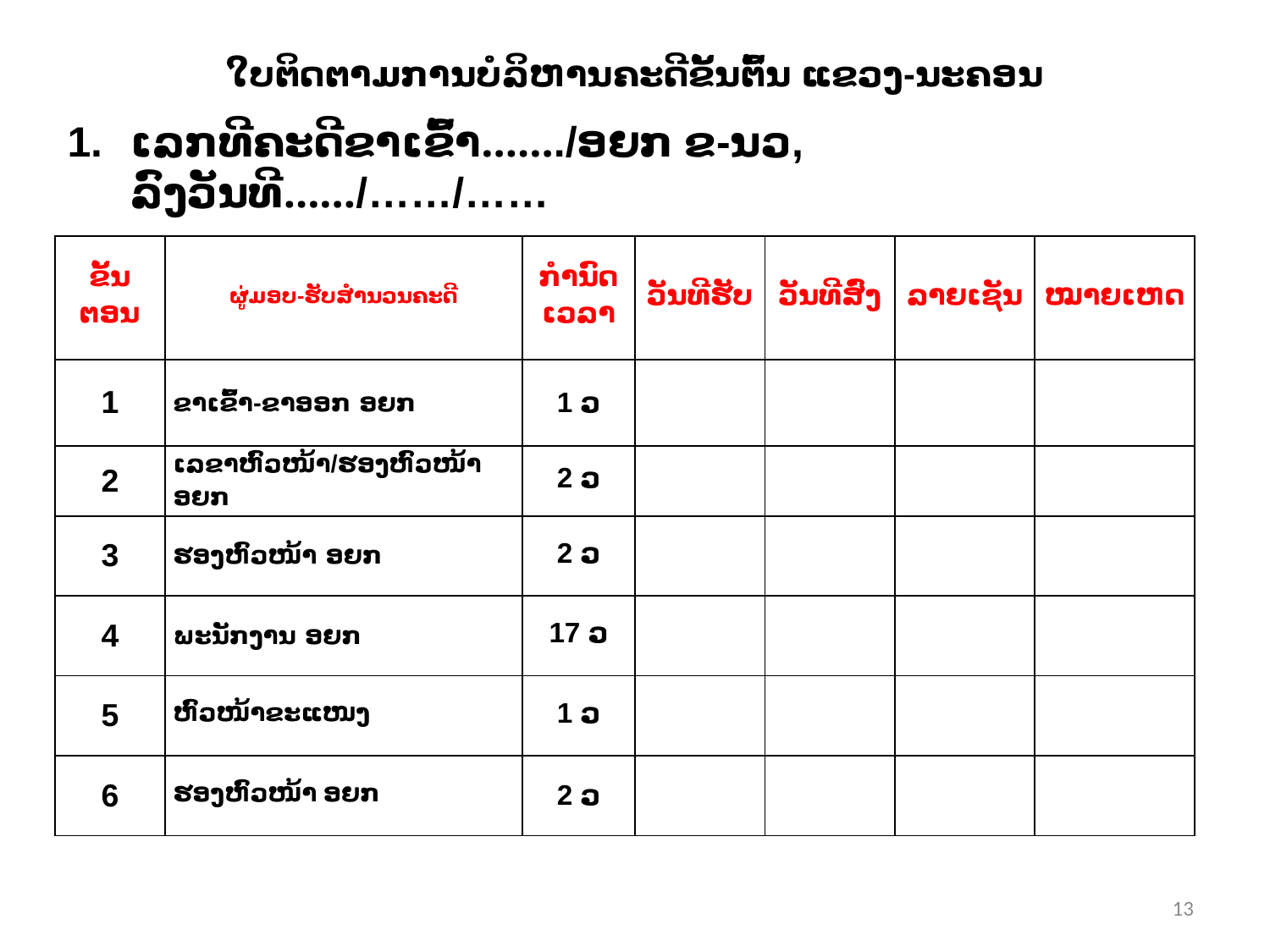

ໃບຕິດຕາມການບໍລິຫານຄະດີຂັ້ນຕົ້ນ ແຂວງ-ນະຄອນ
ເລກທີຄະດີຂາເຂົ້າ……./ອຍກ ຂ-ນວ, ລົງວັນທີ……/……/……

| ຂັ້ນ ຕອນ | ຜູ່ມອບ-ຮັບສໍານວນຄະດີ | ກໍານົດເວລາ­ | ວັນທີຮັບ | ວັນທີສົ່ງ | ລາຍເຊັນ | ໝາຍເຫດ |
| --- | --- | --- | --- | --- | --- | --- |
| 1 | ຂາເຂົ້າ-ຂາອອກ ອຍກ | 1 ວ |  |  |  |  |
| 2 | ເລຂາຫົວໜ້າ/ຮອງຫົວໜ້າ ອຍກ | 2 ວ |  |  |  |  |
| 3 | ຮອງຫົວໜ້າ ອຍກ | 2 ວ |  |  |  |  |
| 4 | ພະນັກງານ ອຍກ | 17 ວ |  |  |  |  |
| 5 | ຫົວໜ້າຂະແໜງ | 1 ວ |  |  |  |  |
| 6 | ຮອງຫົວໜ້າ ອຍກ | 2 ວ |  |  |  |  |

13